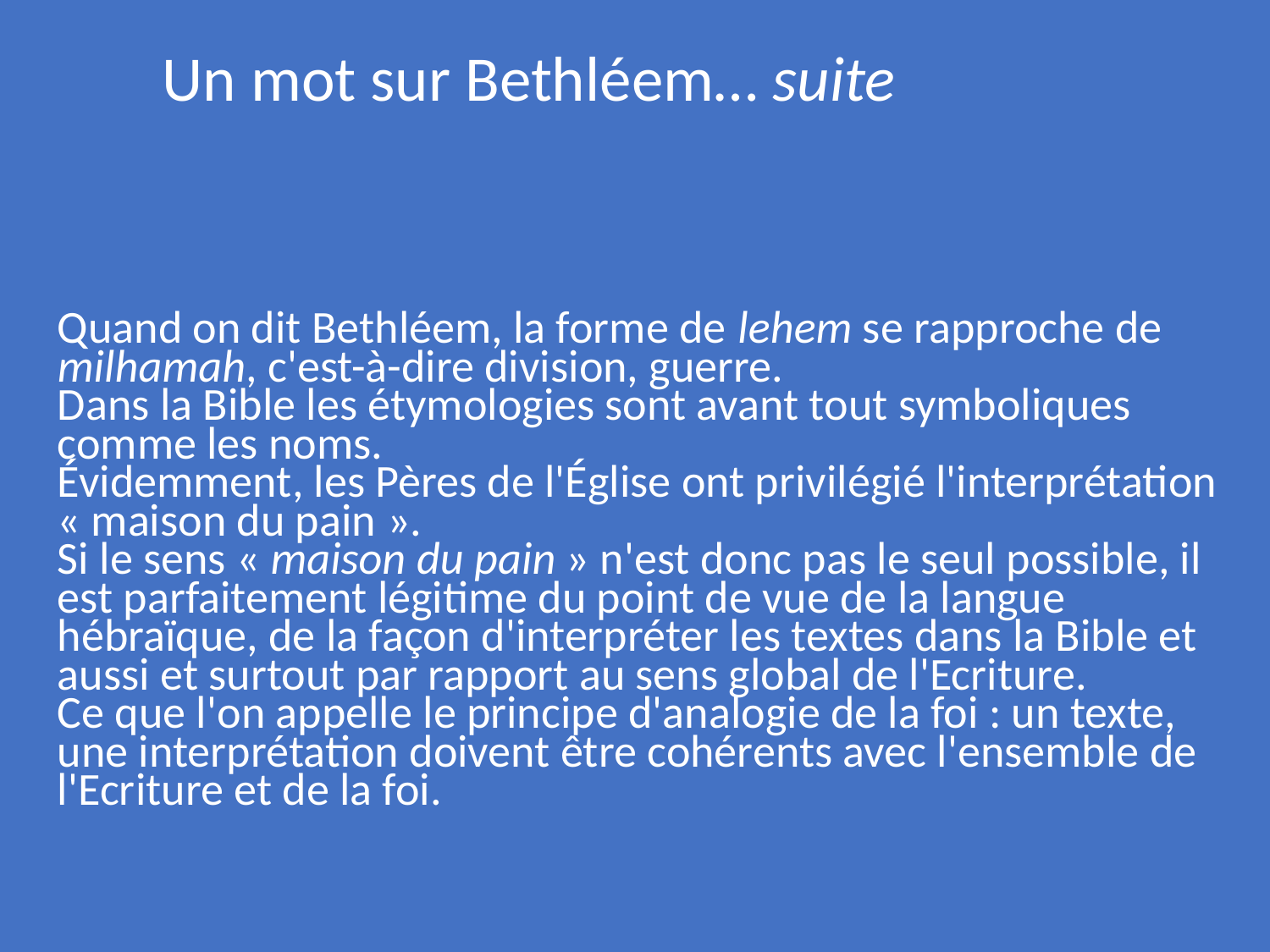

Un mot sur Bethléem… suite
Quand on dit Bethléem, la forme de lehem se rapproche de milhamah, c'est-à-dire division, guerre.
Dans la Bible les étymologies sont avant tout symboliques comme les noms.
Évidemment, les Pères de l'Église ont privilégié l'interprétation « maison du pain ».
Si le sens « maison du pain » n'est donc pas le seul possible, il est parfaitement légitime du point de vue de la langue hébraïque, de la façon d'interpréter les textes dans la Bible et aussi et surtout par rapport au sens global de l'Ecriture.
Ce que l'on appelle le principe d'analogie de la foi : un texte, une interprétation doivent être cohérents avec l'ensemble de l'Ecriture et de la foi.